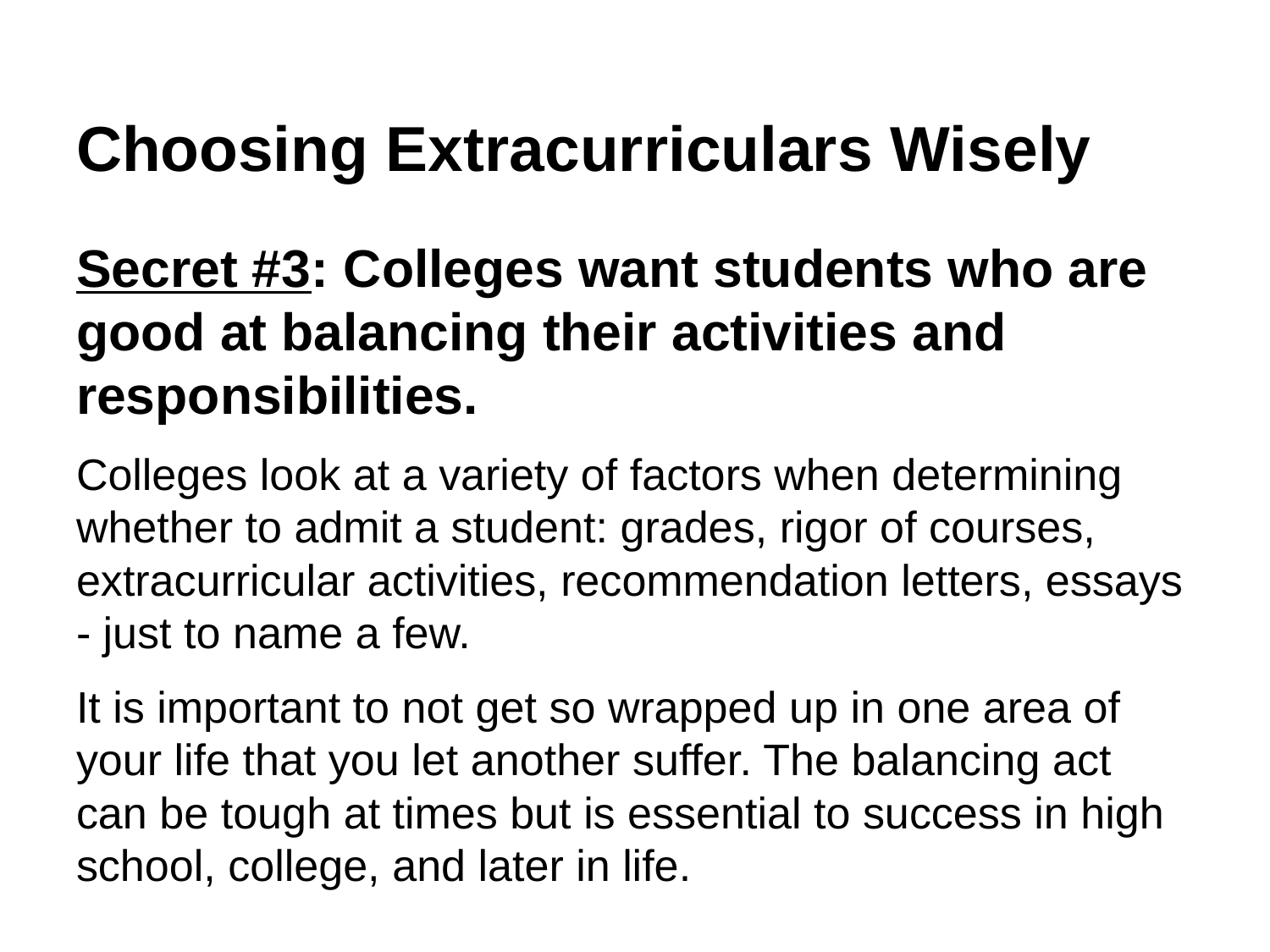

# Choosing Extracurriculars Wisely
Secret #3: Colleges want students who are good at balancing their activities and responsibilities.

Colleges look at a variety of factors when determining whether to admit a student: grades, rigor of courses, extracurricular activities, recommendation letters, essays - just to name a few.

It is important to not get so wrapped up in one area of your life that you let another suffer. The balancing act can be tough at times but is essential to success in high school, college, and later in life.